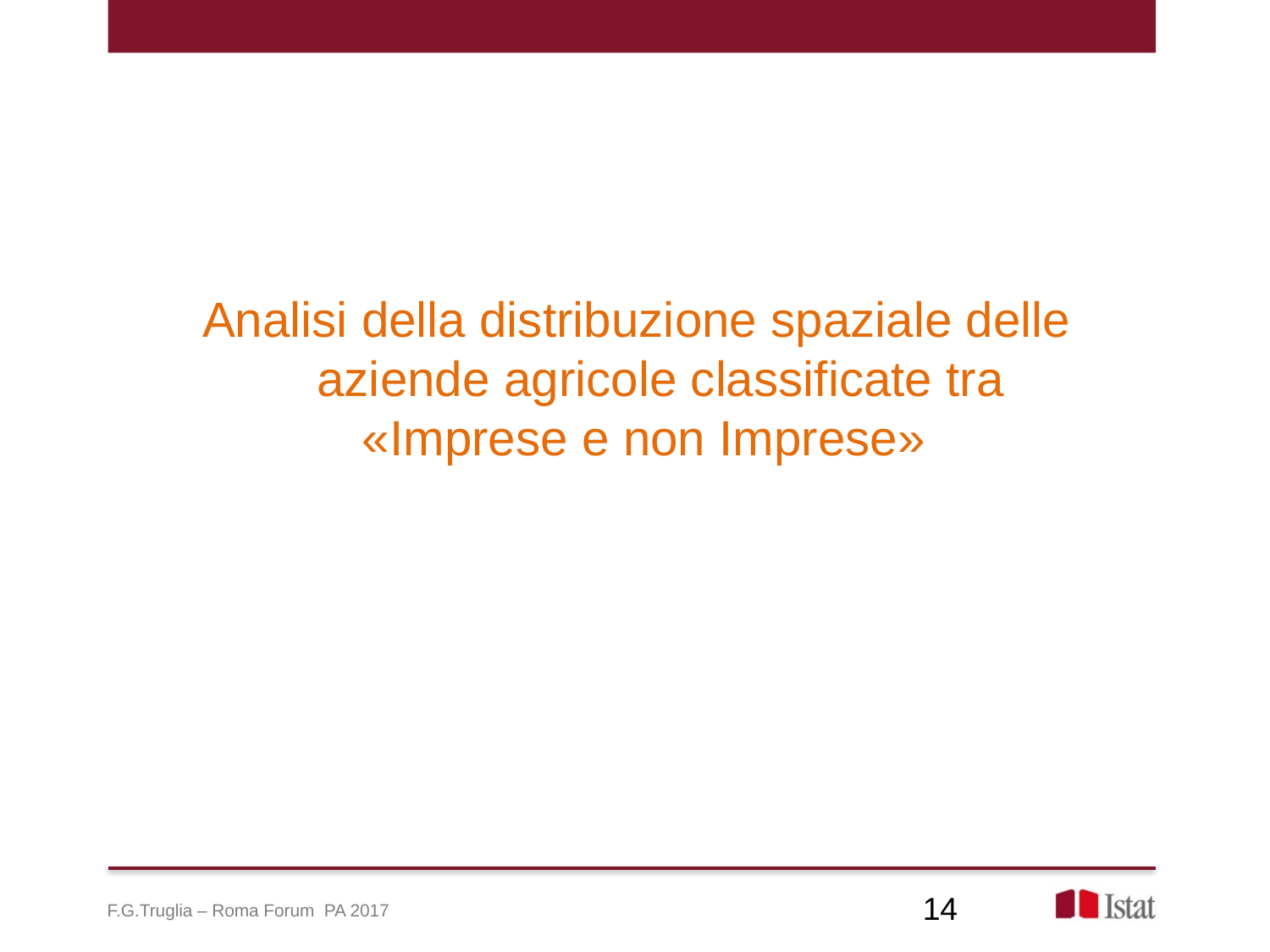

Analisi della distribuzione spaziale delle  aziende agricole classificate tra
«Imprese e non Imprese»
14
F.G.Truglia – Roma Forum  PA 2017